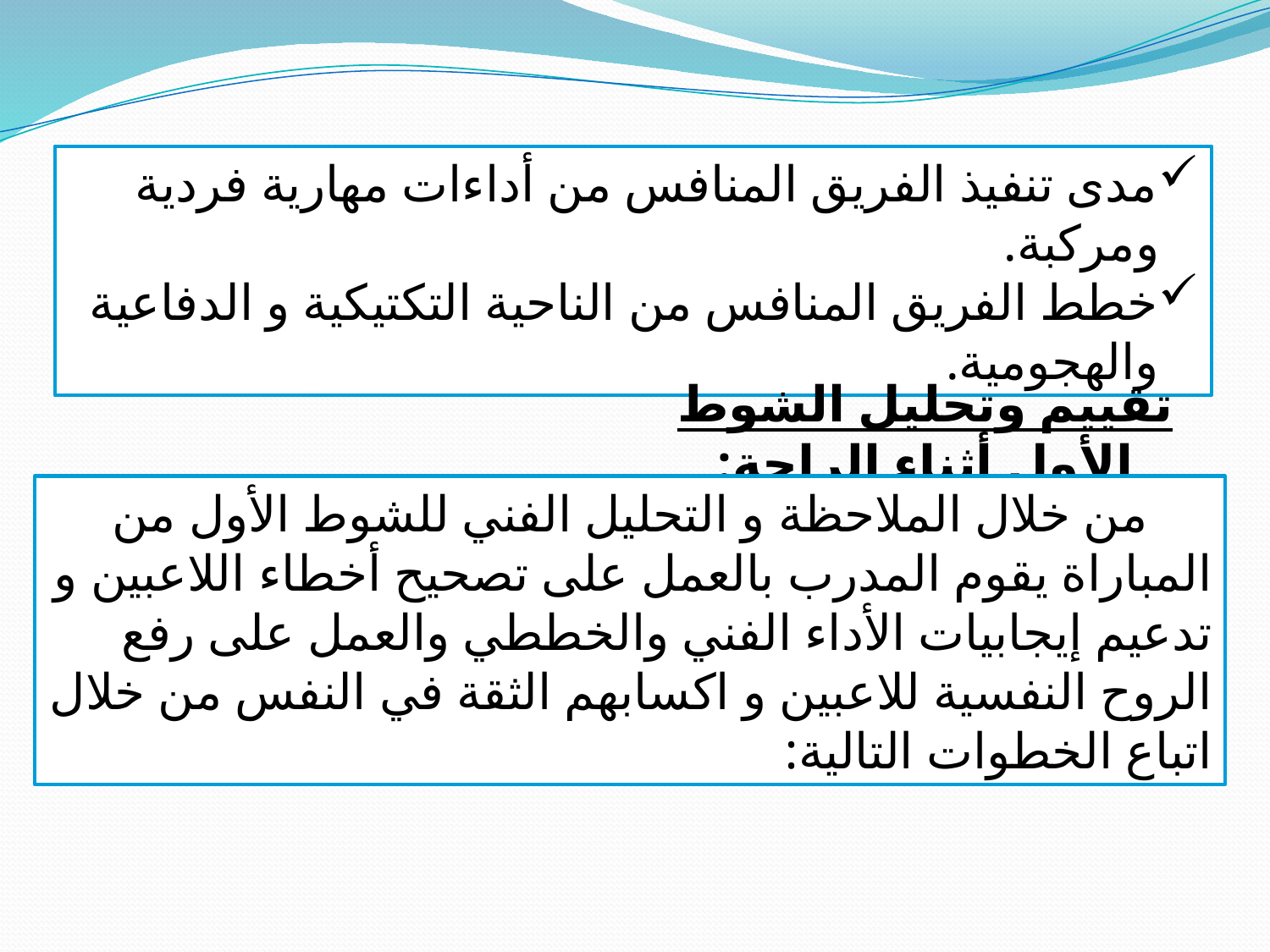

مدى تنفيذ الفريق المنافس من أداءات مهارية فردية ومركبة.
خطط الفريق المنافس من الناحية التكتيكية و الدفاعية والهجومية.
تقييم وتحليل الشوط الأول أثناء الراحة:
     من خلال الملاحظة و التحليل الفني للشوط الأول من المباراة يقوم المدرب بالعمل على تصحيح أخطاء اللاعبين و تدعيم إيجابيات الأداء الفني والخططي والعمل على رفع الروح النفسية للاعبين و اكسابهم الثقة في النفس من خلال اتباع الخطوات التالية: